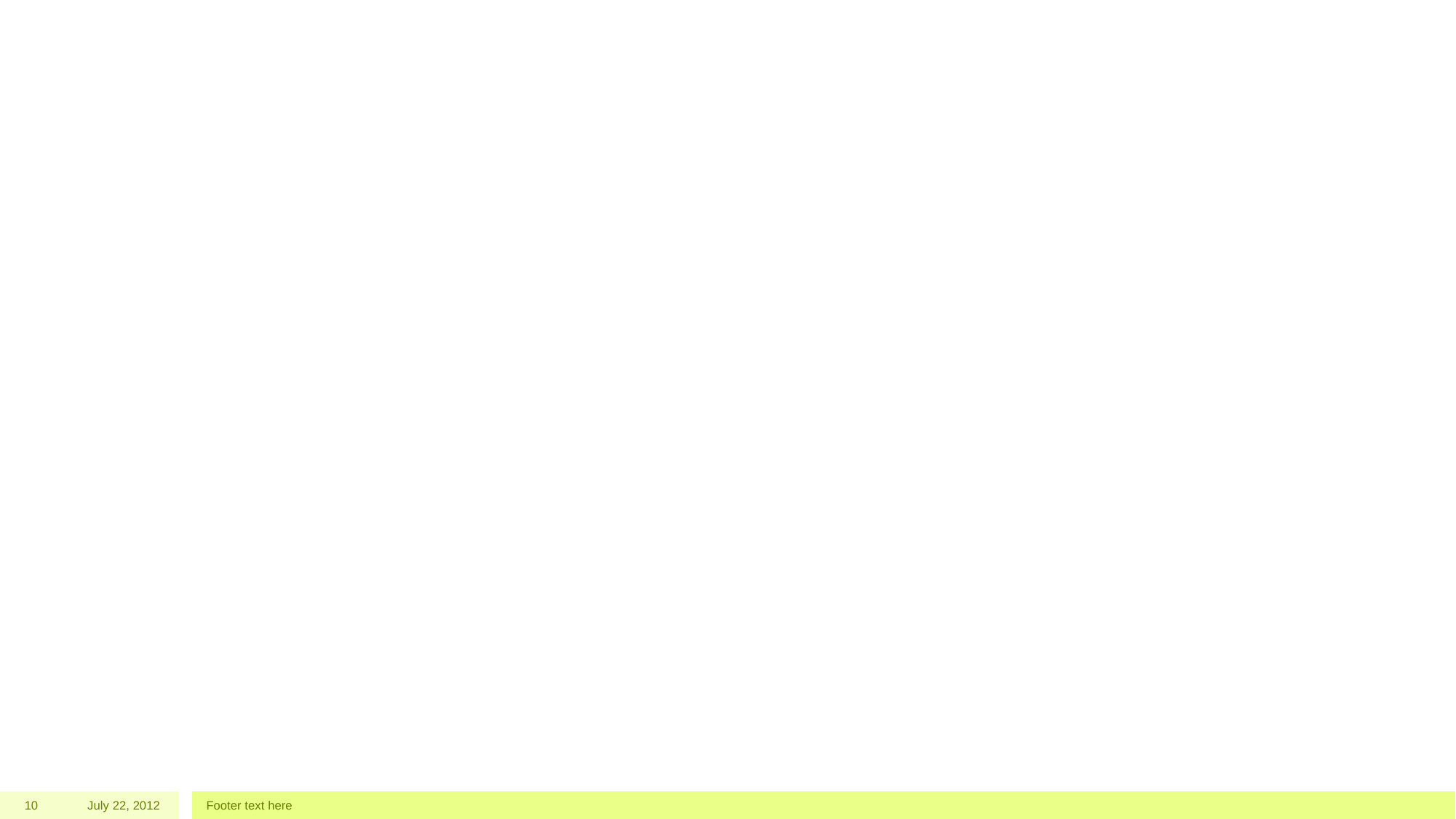

#

10
July 22, 2012
Footer text here